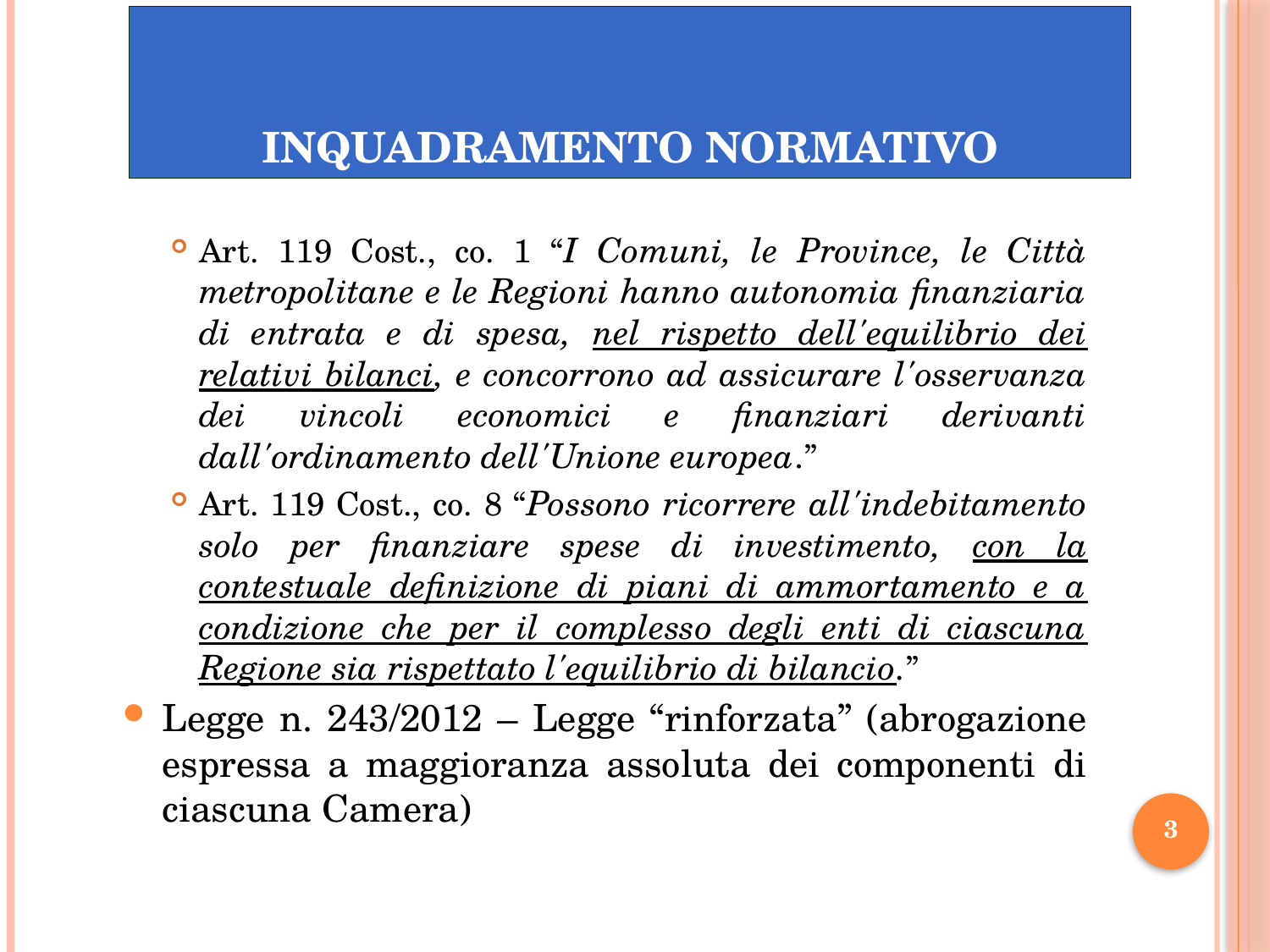

# INQUADRAMENTO NORMATIVO
Art. 119 Cost., co. 1 “I Comuni, le Province, le Città metropolitane e le Regioni hanno autonomia finanziaria di entrata e di spesa, nel rispetto dell'equilibrio dei relativi bilanci, e concorrono ad assicurare l'osservanza dei vincoli economici e finanziari derivanti dall'ordinamento dell'Unione europea.”
Art. 119 Cost., co. 8 “Possono ricorrere all'indebitamento solo per finanziare spese di investimento, con la contestuale definizione di piani di ammortamento e a condizione che per il complesso degli enti di ciascuna Regione sia rispettato l'equilibrio di bilancio.”
Legge n. 243/2012 – Legge “rinforzata” (abrogazione espressa a maggioranza assoluta dei componenti di ciascuna Camera)

3